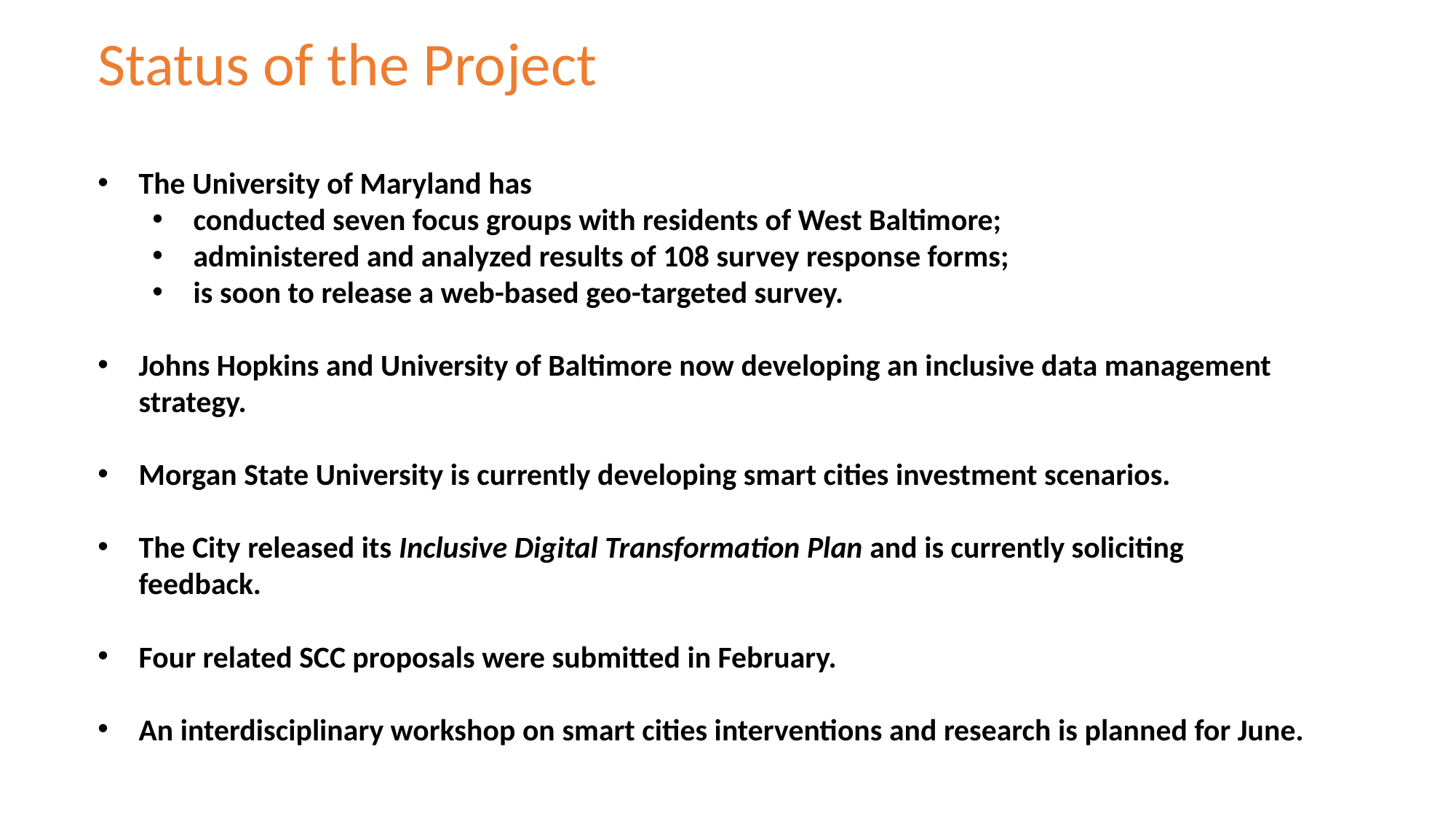

Status of the Project
The University of Maryland has
conducted seven focus groups with residents of West Baltimore;
administered and analyzed results of 108 survey response forms;
is soon to release a web-based geo-targeted survey.

Johns Hopkins and University of Baltimore now developing an inclusive data management strategy.

Morgan State University is currently developing smart cities investment scenarios.

The City released its Inclusive Digital Transformation Plan and is currently soliciting feedback.

Four related SCC proposals were submitted in February.

An interdisciplinary workshop on smart cities interventions and research is planned for June.